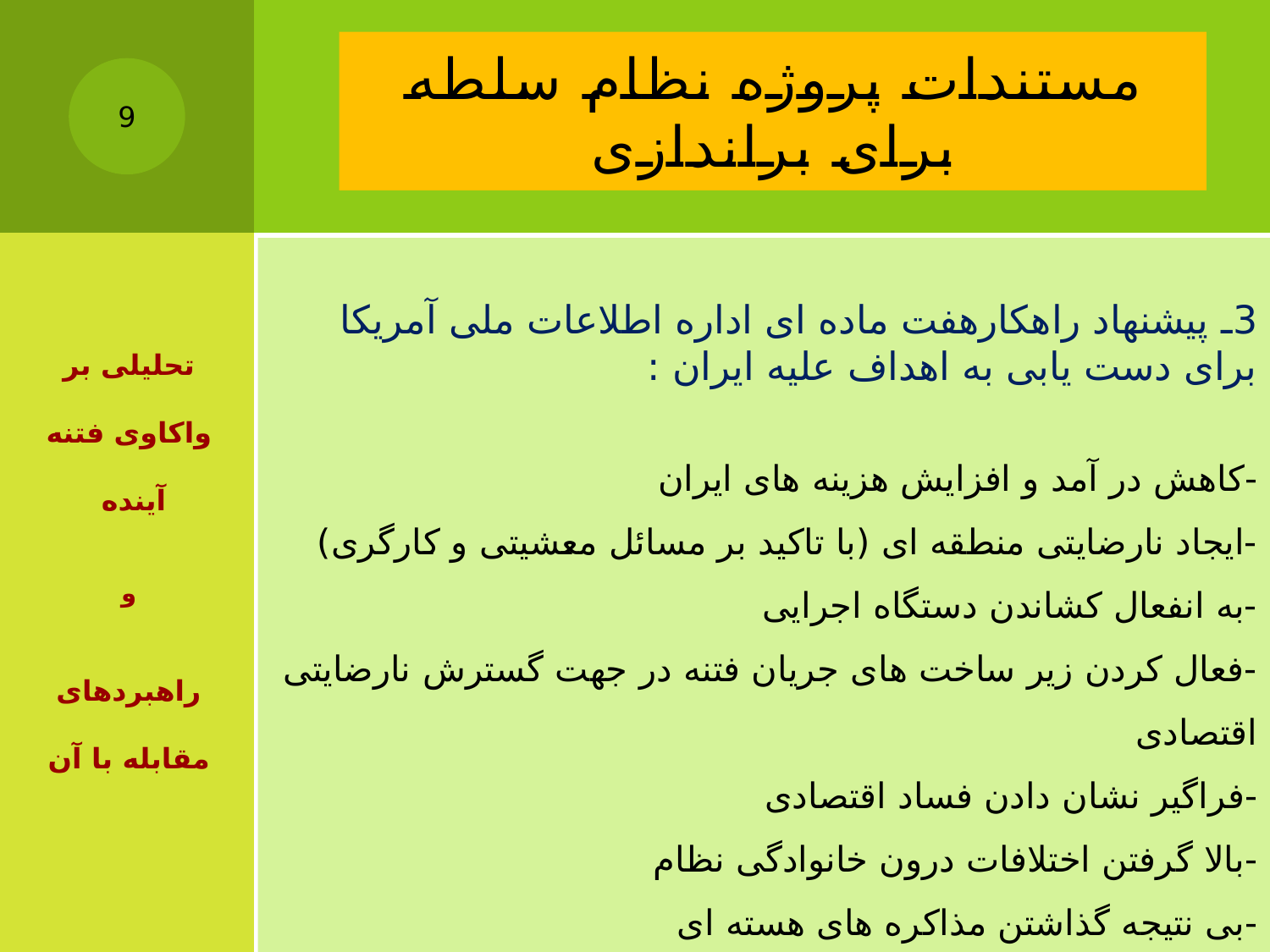

# مستندات پروژه نظام سلطه برای براندازی
9

3ـ پیشنهاد راهکارهفت ماده ای اداره اطلاعات ملی آمریکا برای دست یابی به اهداف علیه ایران :

-کاهش در آمد و افزایش هزینه های ایران
-ایجاد نارضایتی منطقه ای (با تاکید بر مسائل معشیتی و کارگری)
-به انفعال کشاندن دستگاه اجرایی
-فعال کردن زیر ساخت های جریان فتنه در جهت گسترش نارضایتی اقتصادی
-فراگیر نشان دادن فساد اقتصادی
-بالا گرفتن اختلافات درون خانوادگی نظام
-بی نتیجه گذاشتن مذاکره های هسته ای
سایت اینترنتی برهان http:www.borhan.ir
تحلیلی بر واکاوی فتنه آینده
و
راهبردهای مقابله با آن